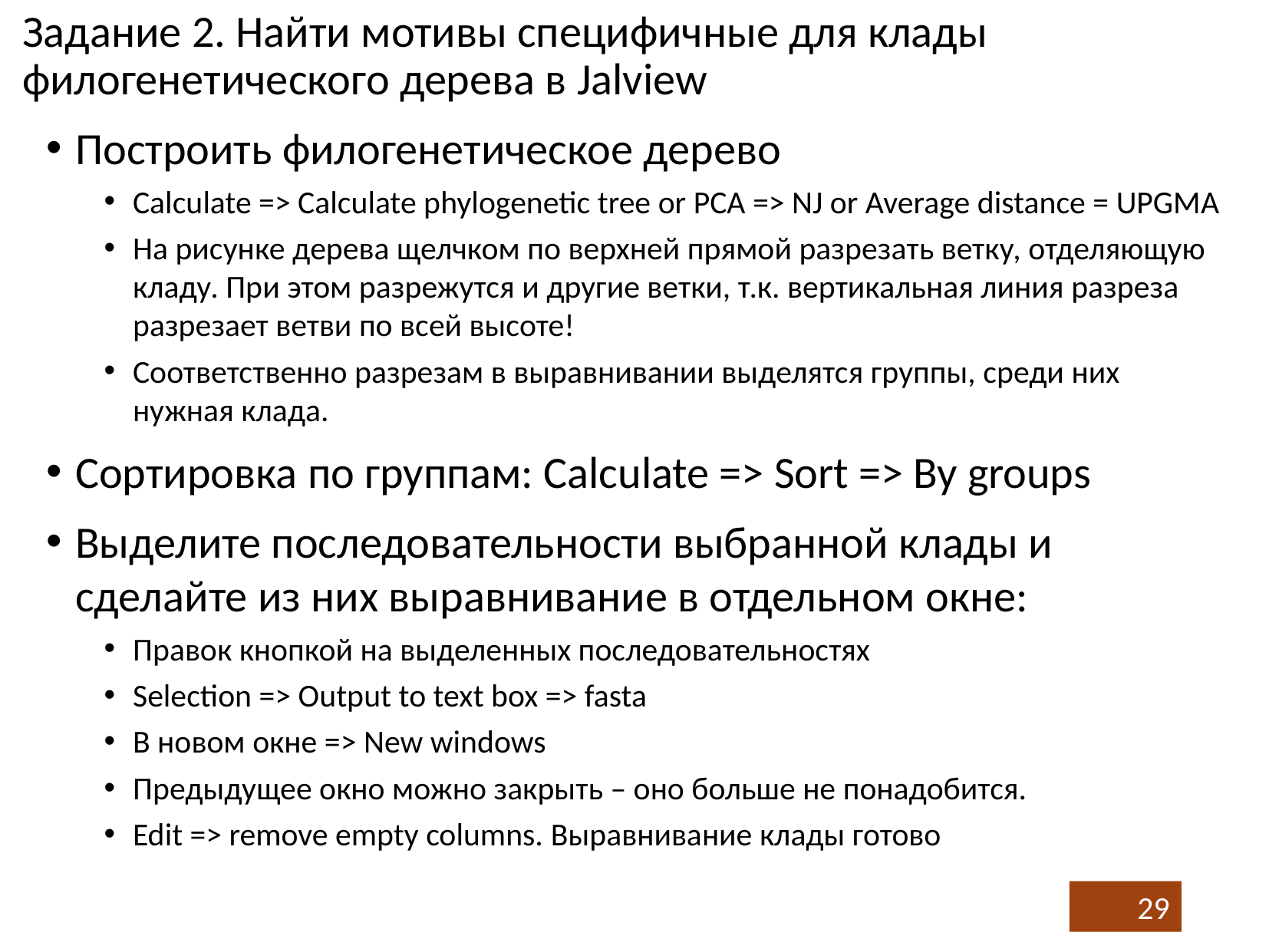

# Задание 2. Найти мотивы специфичные для клады филогенетического дерева в Jalview
Построить филогенетическое дерево
Calculate => Calculate phylogenetic tree or PCA => NJ or Average distance = UPGMA
На рисунке дерева щелчком по верхней прямой разрезать ветку, отделяющую кладу. При этом разрежутся и другие ветки, т.к. вертикальная линия разреза разрезает ветви по всей высоте!
Соответственно разрезам в выравнивании выделятся группы, среди них нужная клада.
Сортировка по группам: Calculate => Sort => By groups
Выделите последовательности выбранной клады и сделайте из них выравнивание в отдельном окне:
Правок кнопкой на выделенных последовательностях
Selection => Output to text box => fasta
В новом окне => New windows
Предыдущее окно можно закрыть – оно больше не понадобится.
Edit => remove empty columns. Выравнивание клады готово
29